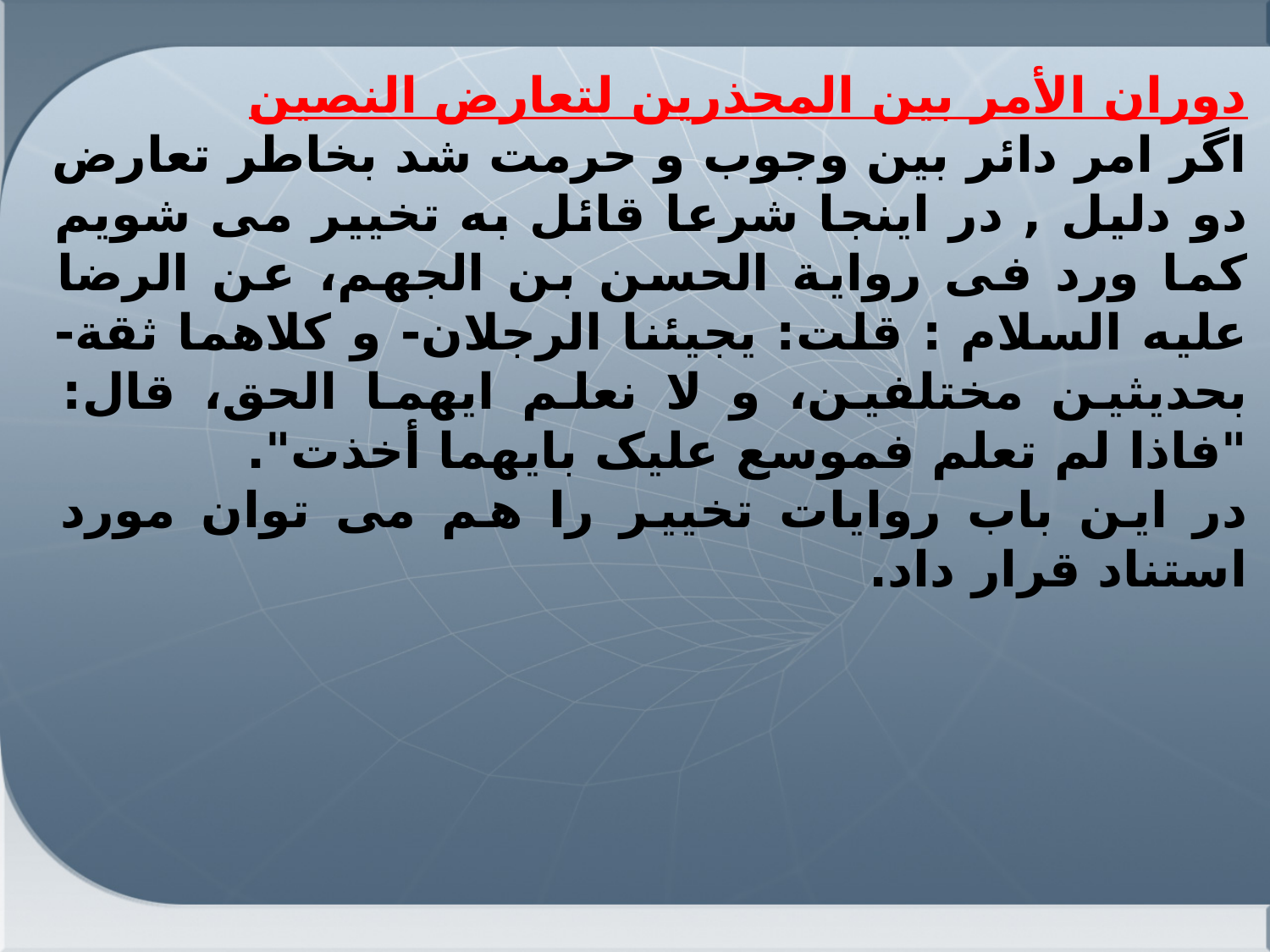

دوران الأمر بين المحذرين لتعارض النصين
اگر امر دائر بین وجوب و حرمت شد بخاطر تعارض دو دلیل , در اینجا شرعا قائل به تخییر می شویم کما ورد فی روایة الحسن بن الجهم، عن الرضا عليه السلام : قلت: يجيئنا الرجلان- و کلاهما ثقة- بحديثين مختلفين، و لا نعلم ايهما الحق، قال: "فاذا لم تعلم فموسع عليک بايهما أخذت".
در این باب روایات تخییر را هم می توان مورد استناد قرار داد.